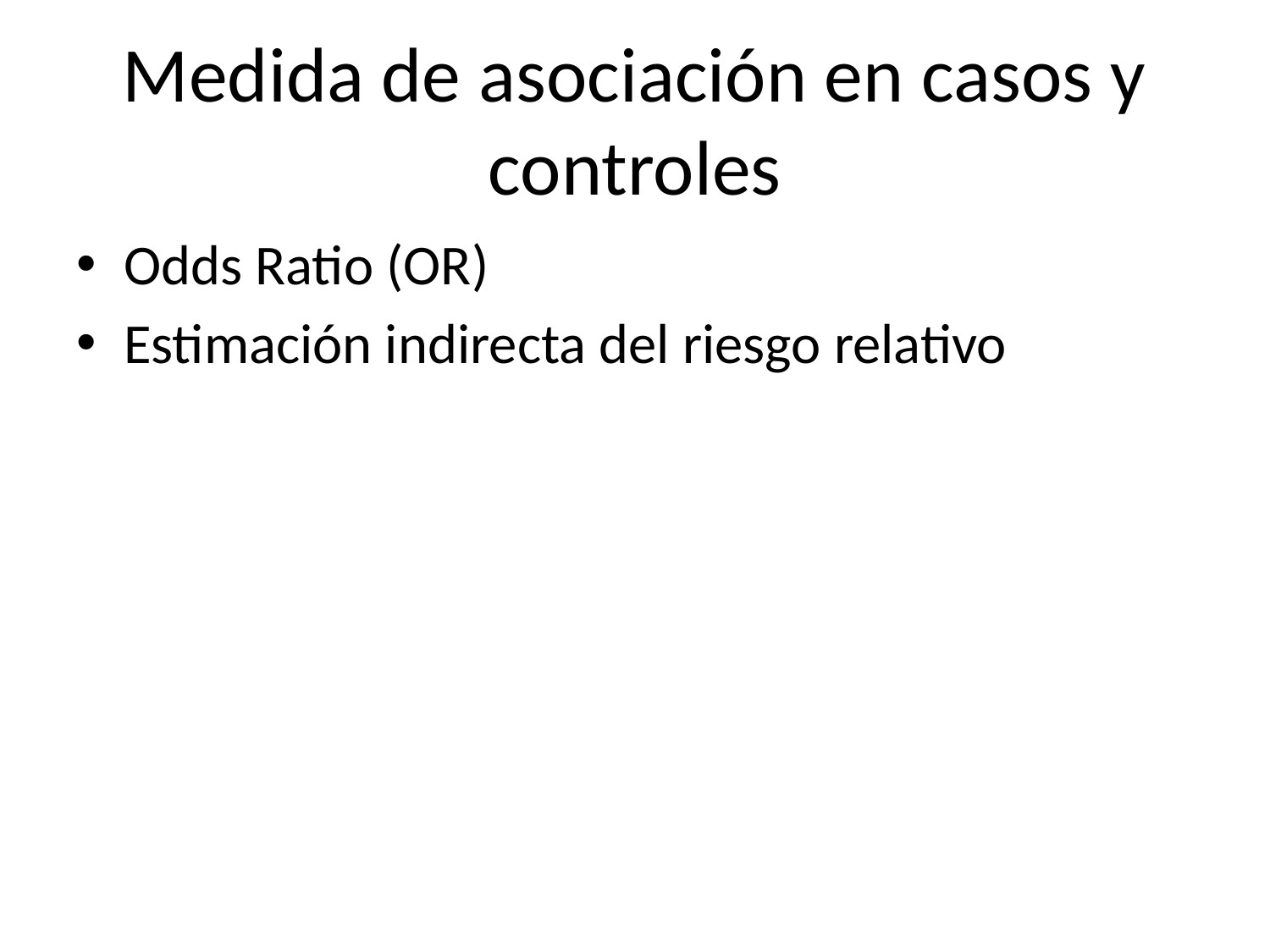

# Medida de asociación en casos y controles
Odds Ratio (OR)
Estimación indirecta del riesgo relativo